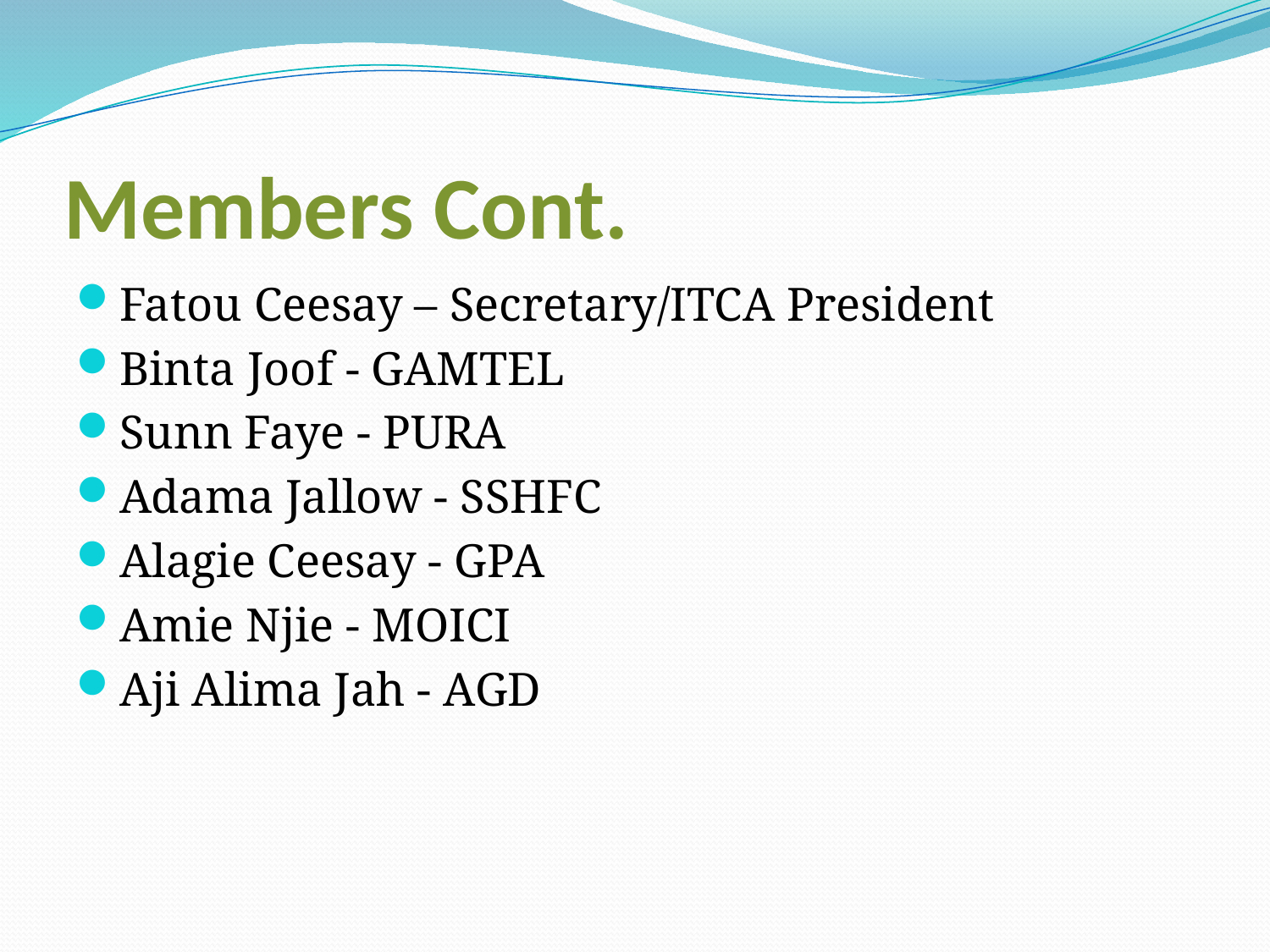

# Members Cont.
Fatou Ceesay – Secretary/ITCA President
Binta Joof - GAMTEL
Sunn Faye - PURA
Adama Jallow - SSHFC
Alagie Ceesay - GPA
Amie Njie - MOICI
Aji Alima Jah - AGD